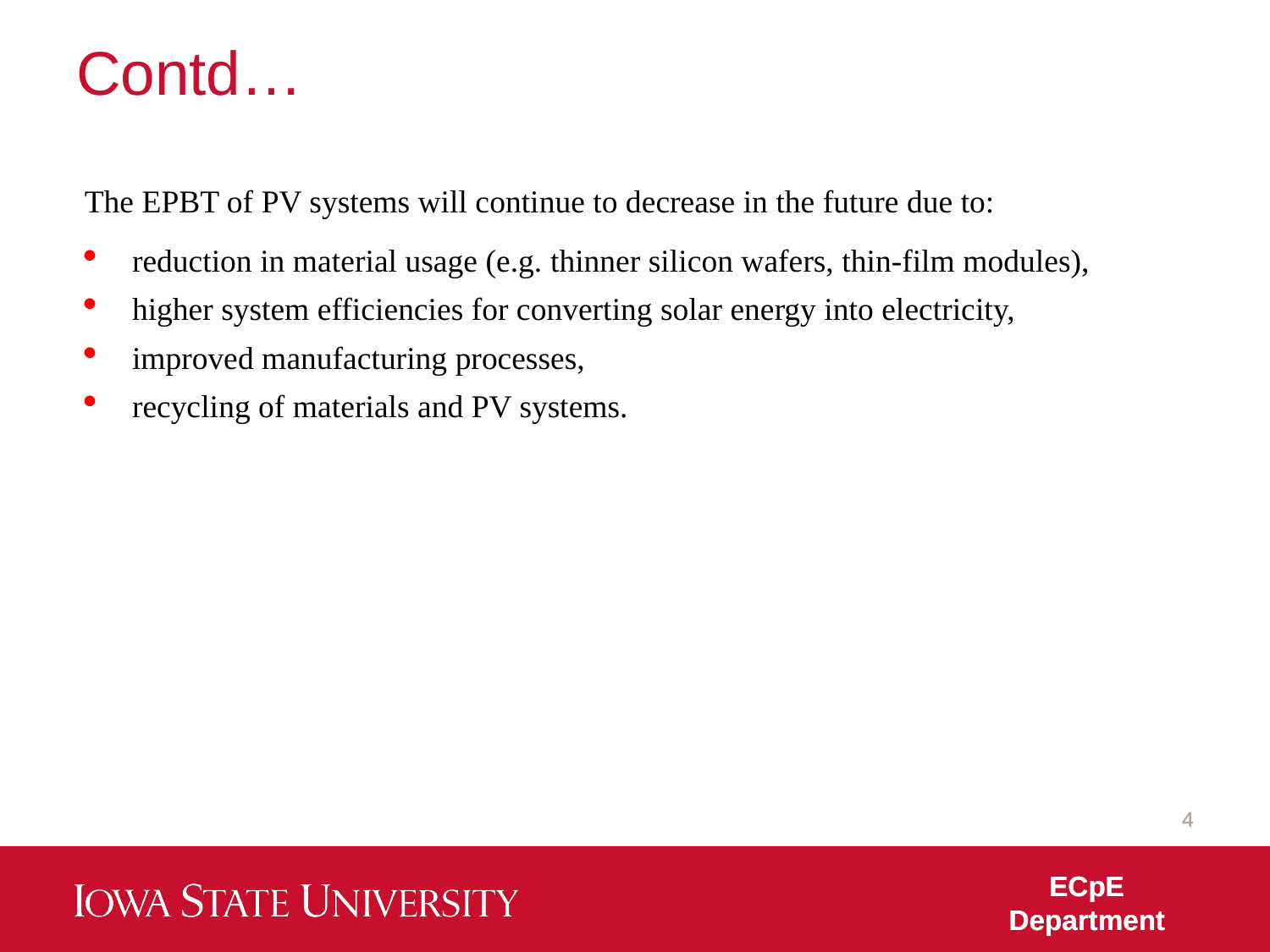

# Contd…
The EPBT of PV systems will continue to decrease in the future due to:
reduction in material usage (e.g. thinner silicon wafers, thin-film modules),
higher system efficiencies for converting solar energy into electricity,
improved manufacturing processes,
recycling of materials and PV systems.
4
4
ECpE Department
ECpE Department